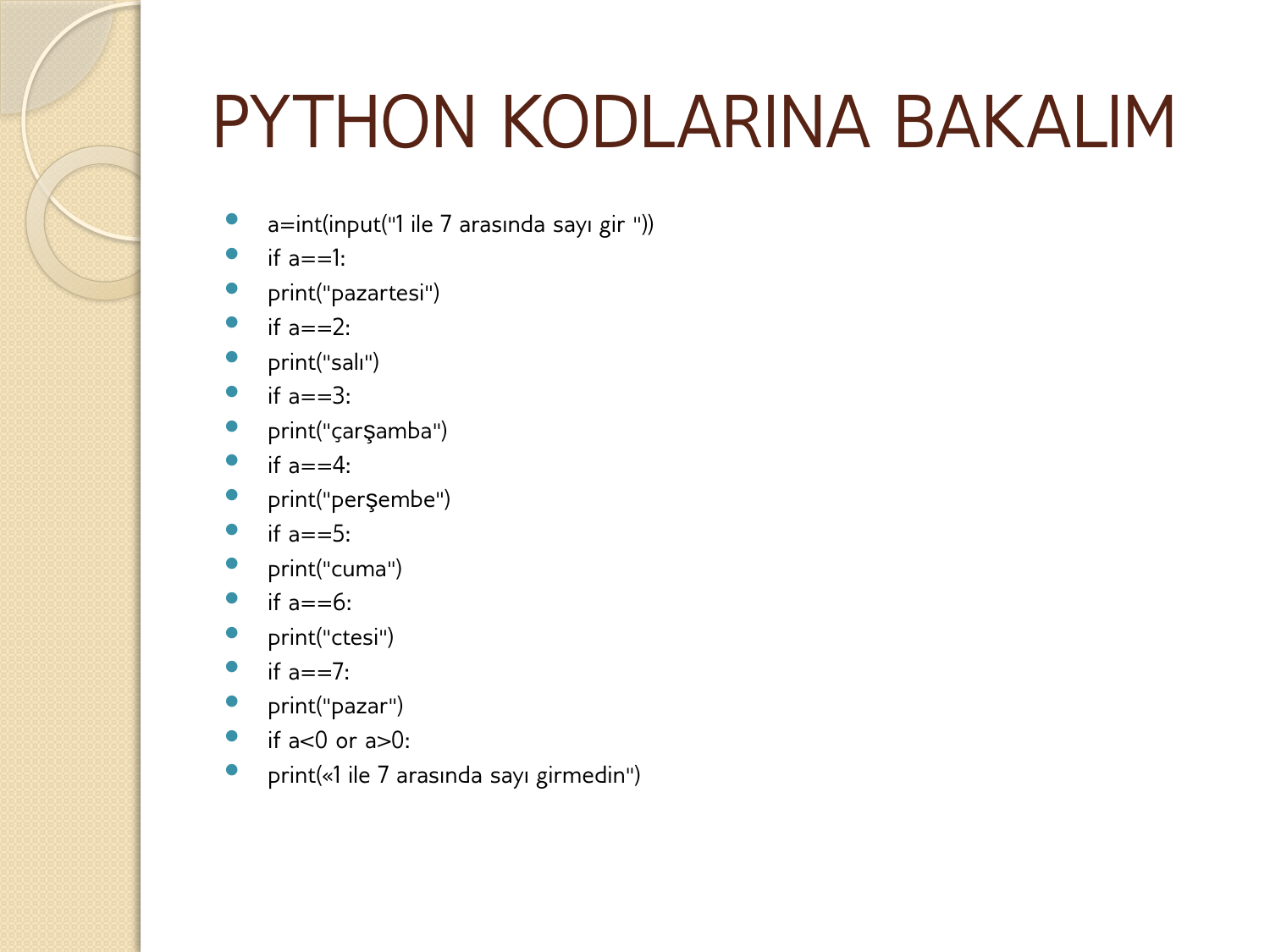

# PYTHON KODLARINA BAKALIM
a=int(input("1 ile 7 arasında sayı gir "))
if a==1:
print("pazartesi")
if a==2:
print("salı")
if a==3:
print("çarşamba")
if a==4:
print("perşembe")
if a==5:
print("cuma")
if a==6:
print("ctesi")
if a==7:
print("pazar")
if a<0 or a>0:
print(«1 ile 7 arasında sayı girmedin")